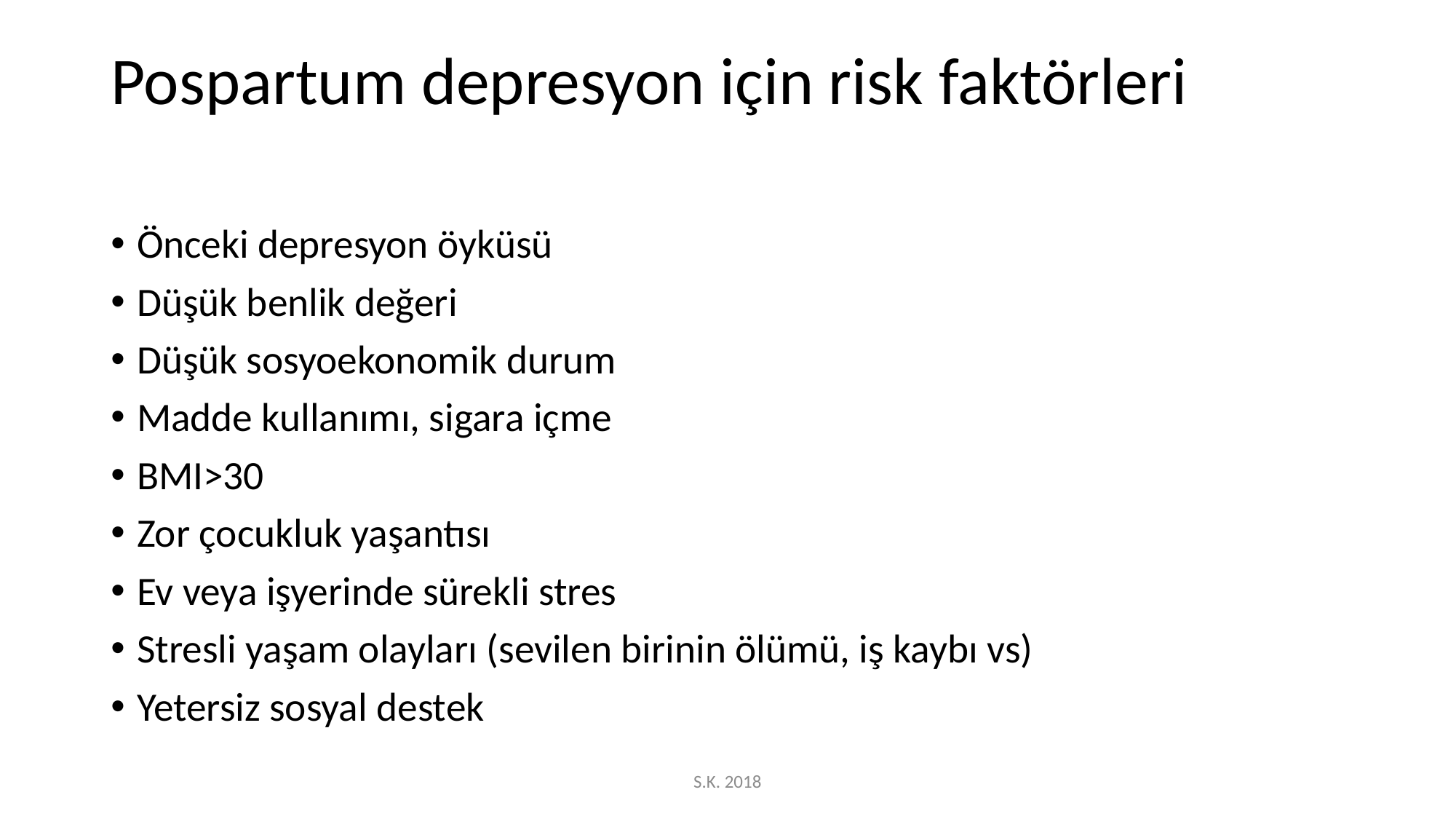

# Pospartum depresyon için risk faktörleri
Önceki depresyon öyküsü
Düşük benlik değeri
Düşük sosyoekonomik durum
Madde kullanımı, sigara içme
BMI>30
Zor çocukluk yaşantısı
Ev veya işyerinde sürekli stres
Stresli yaşam olayları (sevilen birinin ölümü, iş kaybı vs)
Yetersiz sosyal destek

S.K. 2018